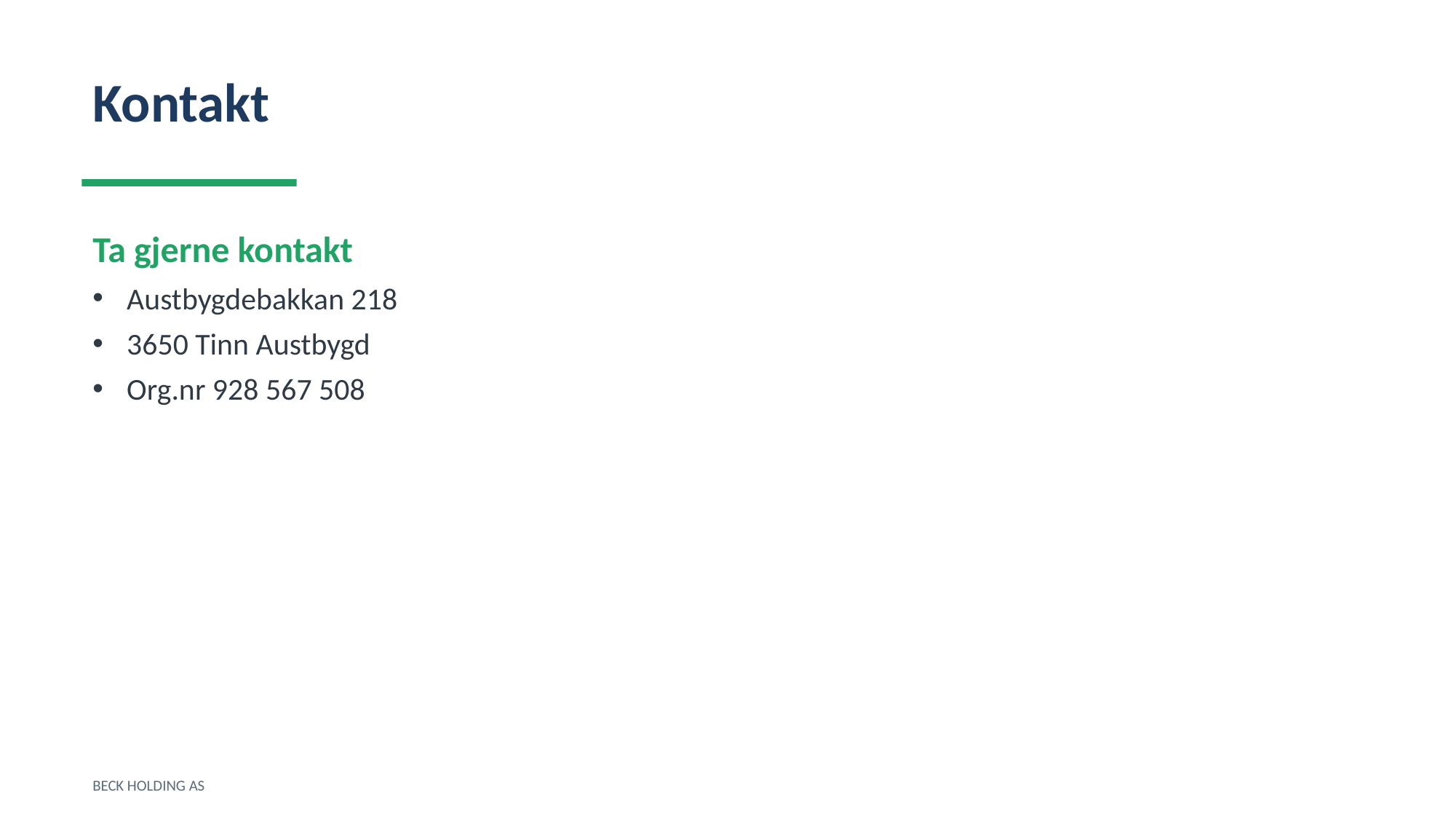

Kontakt

Ta gjerne kontakt
Austbygdebakkan 218
3650 Tinn Austbygd
Org.nr 928 567 508
BECK HOLDING AS